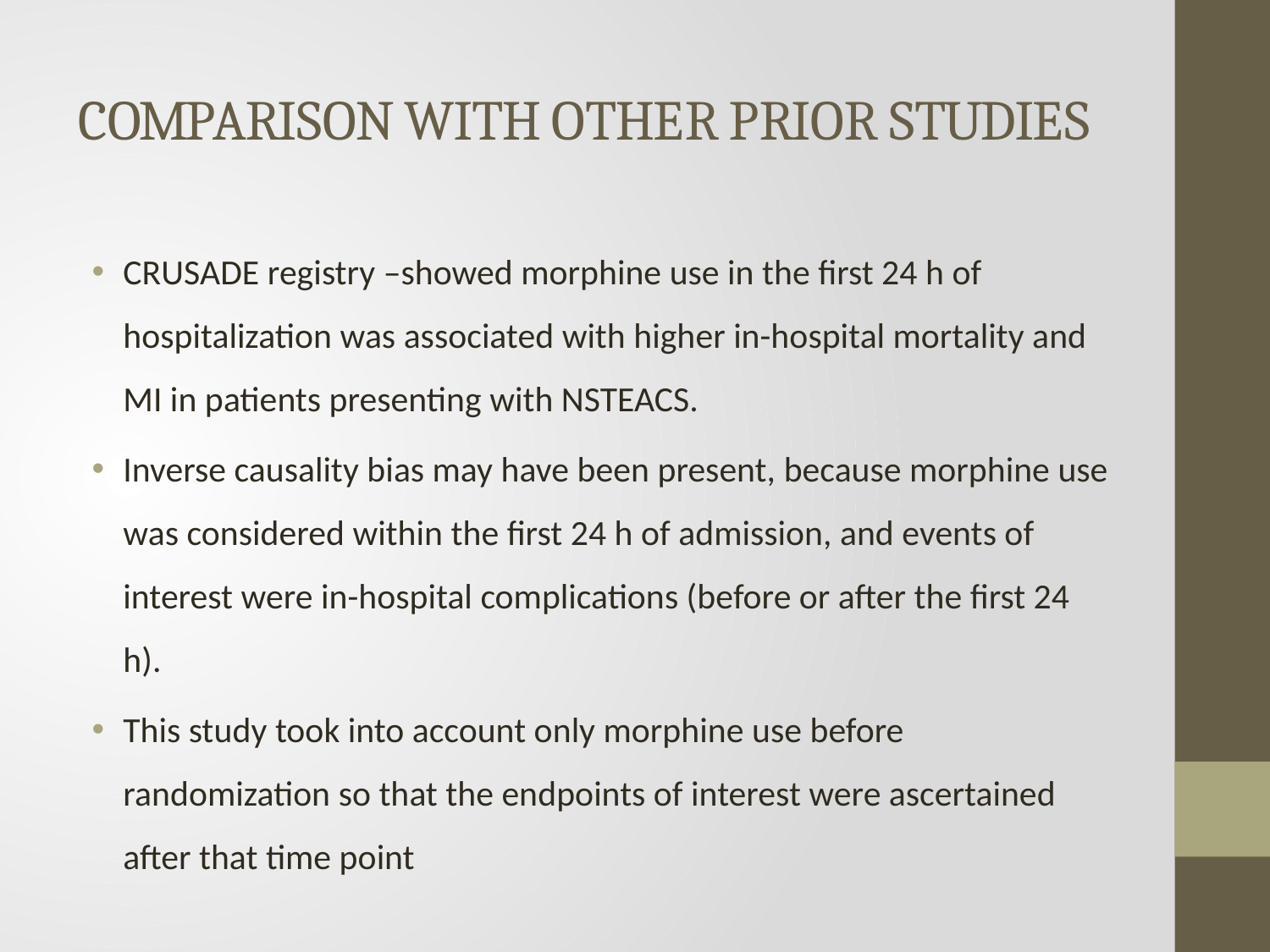

# COMPARISON WITH OTHER PRIOR STUDIES
CRUSADE registry –showed morphine use in the first 24 h of hospitalization was associated with higher in-hospital mortality and MI in patients presenting with NSTEACS.
Inverse causality bias may have been present, because morphine use was considered within the first 24 h of admission, and events of interest were in-hospital complications (before or after the first 24 h).
This study took into account only morphine use before randomization so that the endpoints of interest were ascertained after that time point